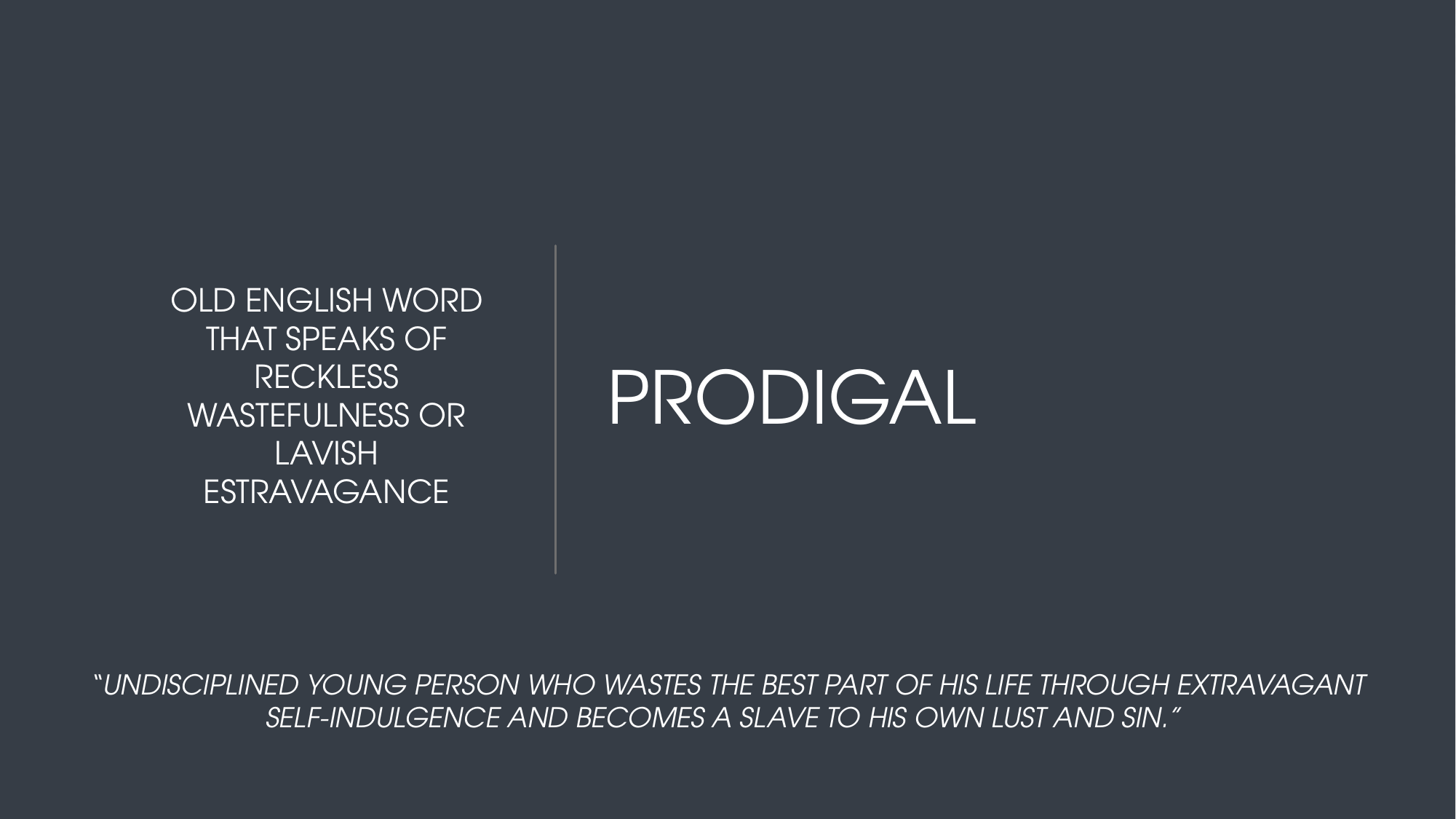

Old English word that speaks of reckless wastefulness or lavish estravagance
# Prodigal
“UNDISCIPLINED YOUNG PERSON WHO WASTES THE BEST PART OF HIS LIFE THROUGH EXTRAVAGANT SELF-INDULGENCE AND BECOMES A SLAVE TO HIS OWN LUST AND SIN.”